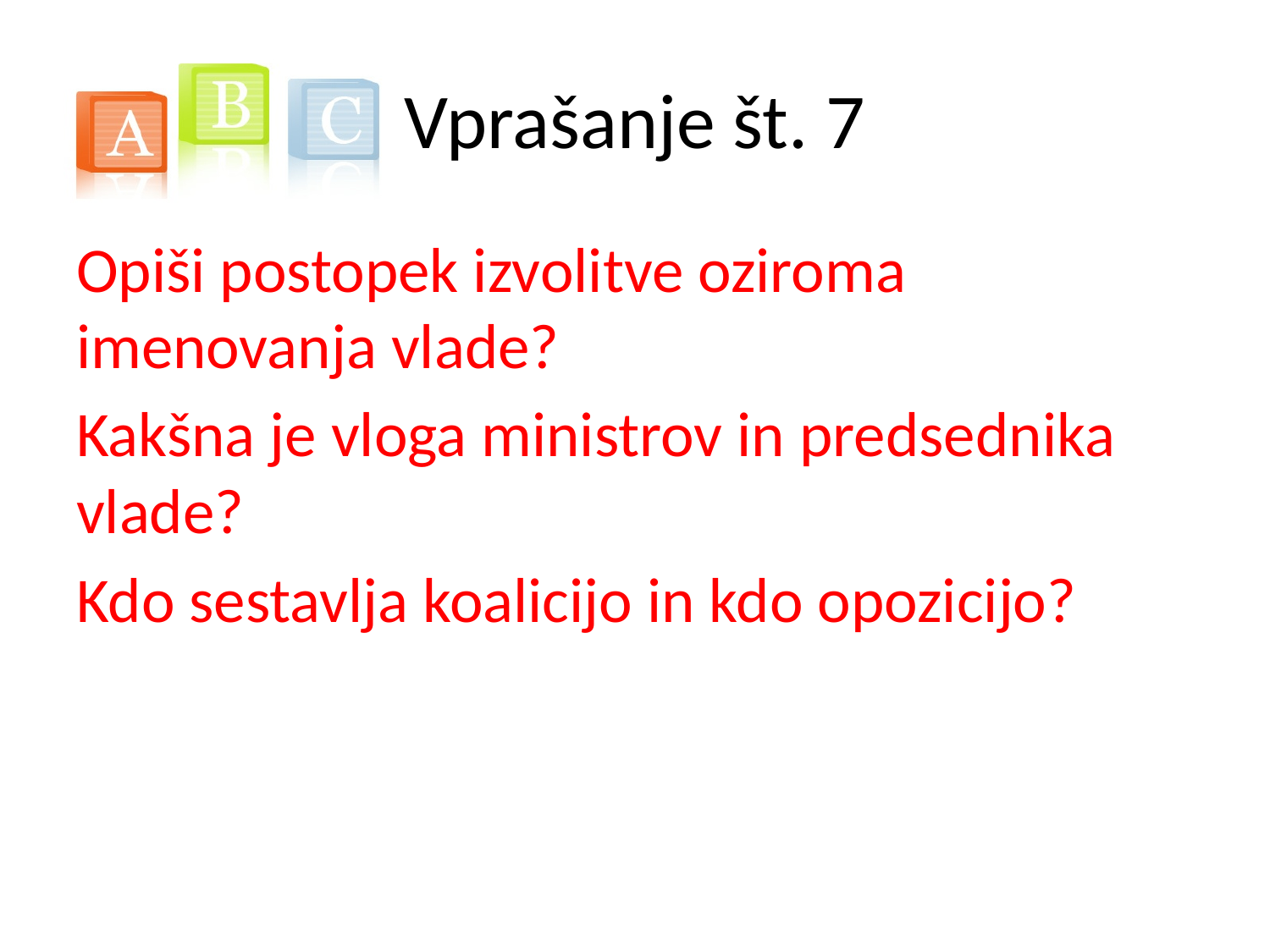

# Vprašanje št. 7
Opiši postopek izvolitve oziroma imenovanja vlade?
Kakšna je vloga ministrov in predsednika vlade?
Kdo sestavlja koalicijo in kdo opozicijo?